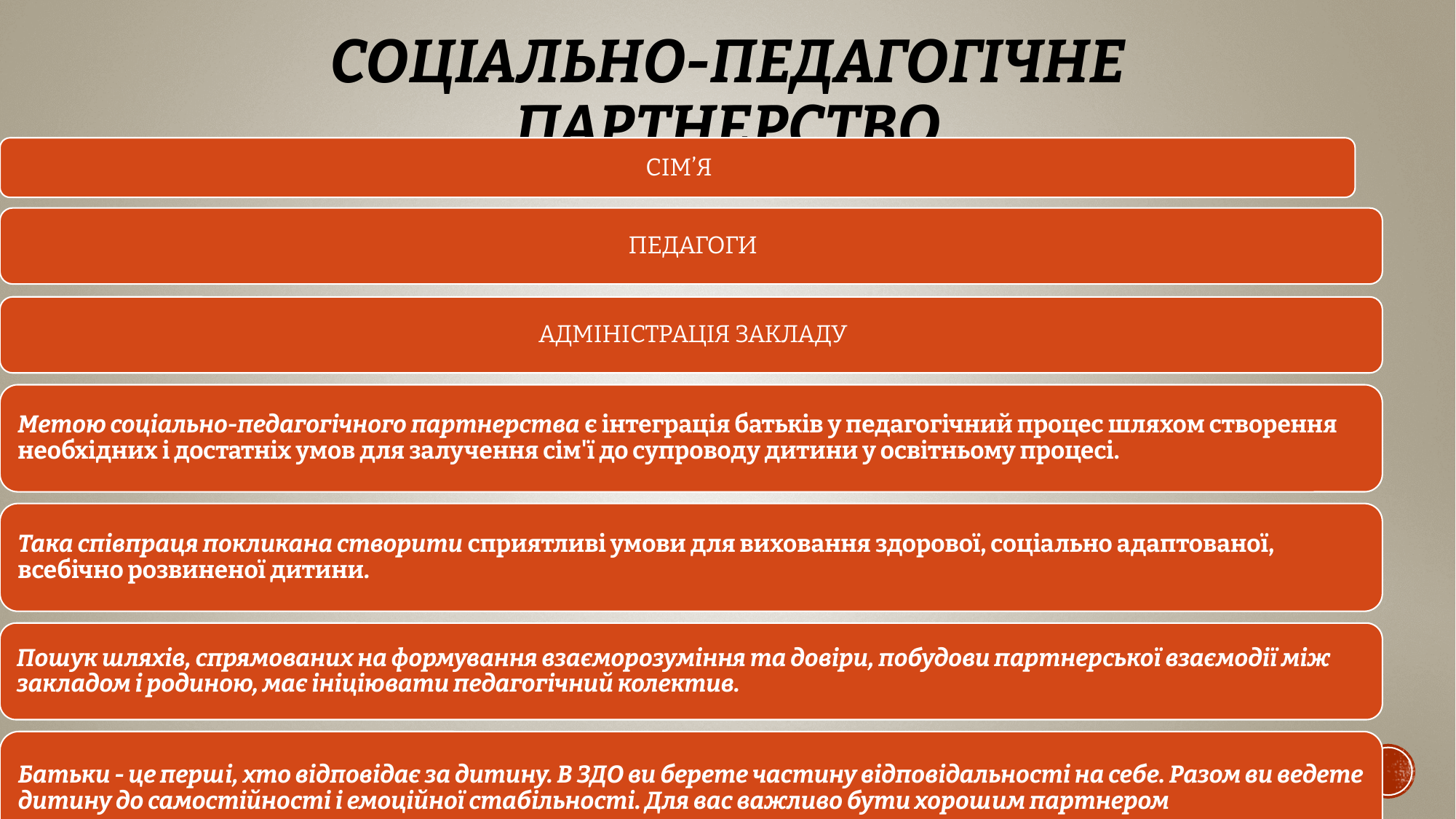

# Соціально-педагогічне партнерство
 СІМ’Я
ПЕДАГОГИ
АДМІНІСТРАЦІЯ ЗАКЛАДУ
Метою соціально-педагогічного партнерства є інтеграція батьків у педагогічний процес шляхом створення необхідних і достатніх умов для залучення сім'ї до супроводу дитини у освітньому процесі.
Така співпраця покликана створити сприятливі умови для виховання здорової, соціально адаптованої, всебічно розвиненої дитини.
Пошук шляхів, спрямованих на формування взаєморозуміння та довіри, побудови партнерської взаємодії між закладом і родиною, має ініціювати педагогічний колектив.
Батьки - це перші, хто відповідає за дитину. В ЗДО ви берете частину відповідальності на себе. Разом ви ведете дитину до самостійності і емоційної стабільності. Для вас важливо бути хорошим партнером